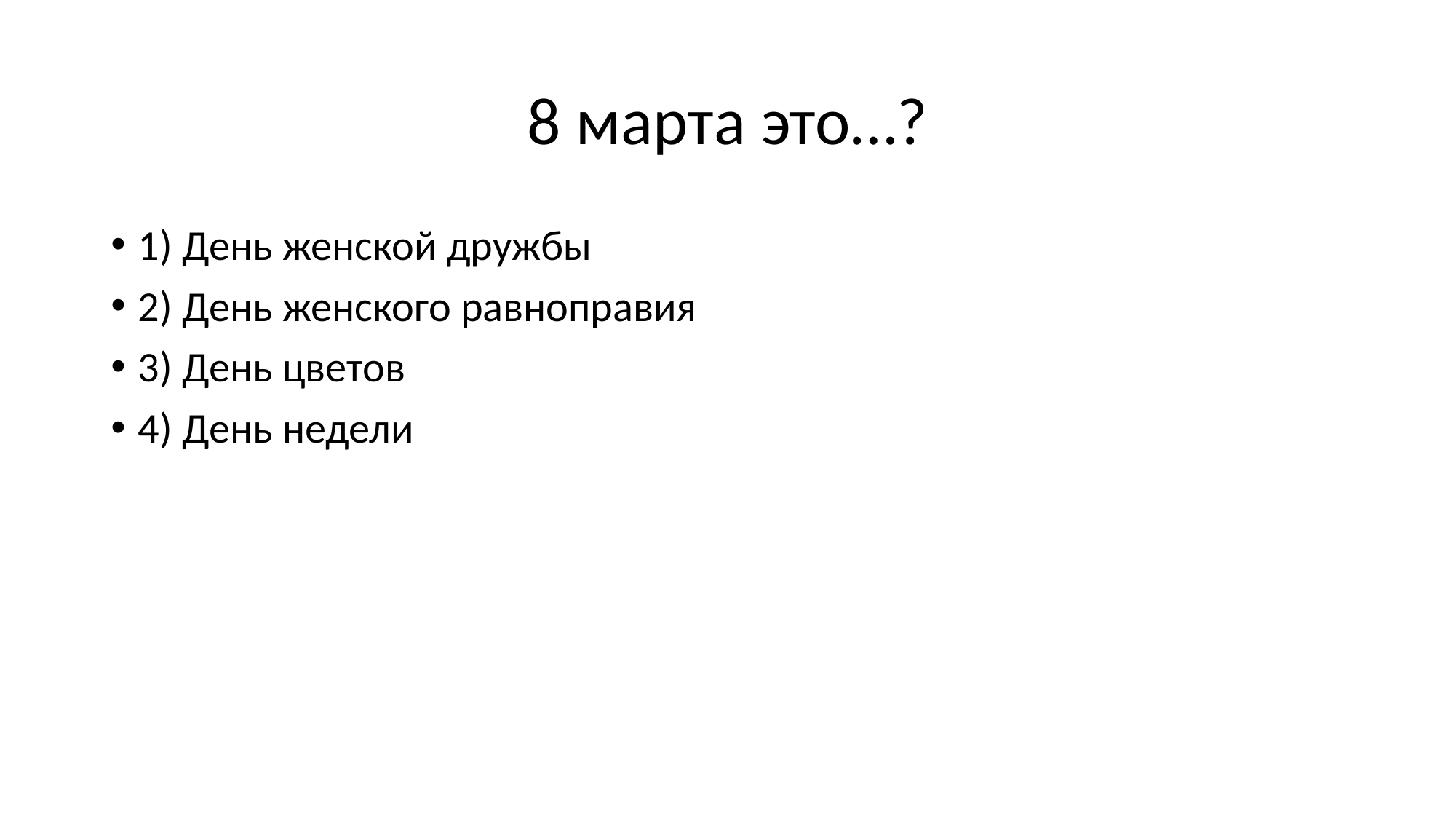

# 8 марта это…?
1) День женской дружбы
2) День женского равноправия
3) День цветов
4) День недели